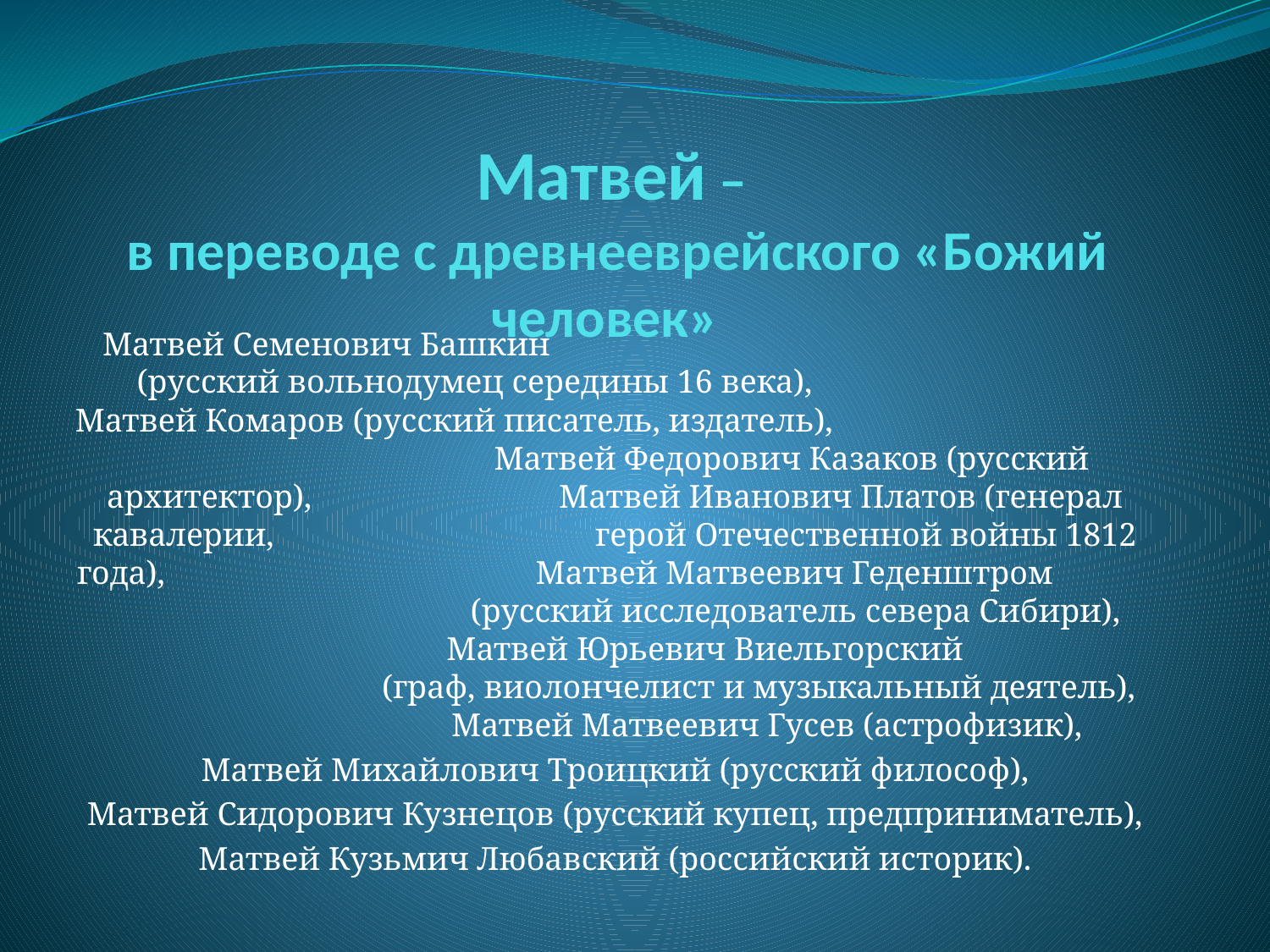

# Матвей – в переводе с древнееврейского «Божий человек»
Матвей Семенович Башкин                                                                       (русский вольнодумец середины 16 века),                                   Матвей Комаров (русский писатель, издатель),                                                                                   Матвей Федорович Казаков (русский архитектор),                              Матвей Иванович Платов (генерал кавалерии,                                       герой Отечественной войны 1812 года),                                             Матвей Матвеевич Геденштром                                                             (русский исследователь севера Сибири),                                                  Матвей Юрьевич Виельгорский                                                             (граф, виолончелист и музыкальный деятель),                                        Матвей Матвеевич Гусев (астрофизик),
Матвей Михайлович Троицкий (русский философ),
Матвей Сидорович Кузнецов (русский купец, предприниматель),
Матвей Кузьмич Любавский (российский историк).